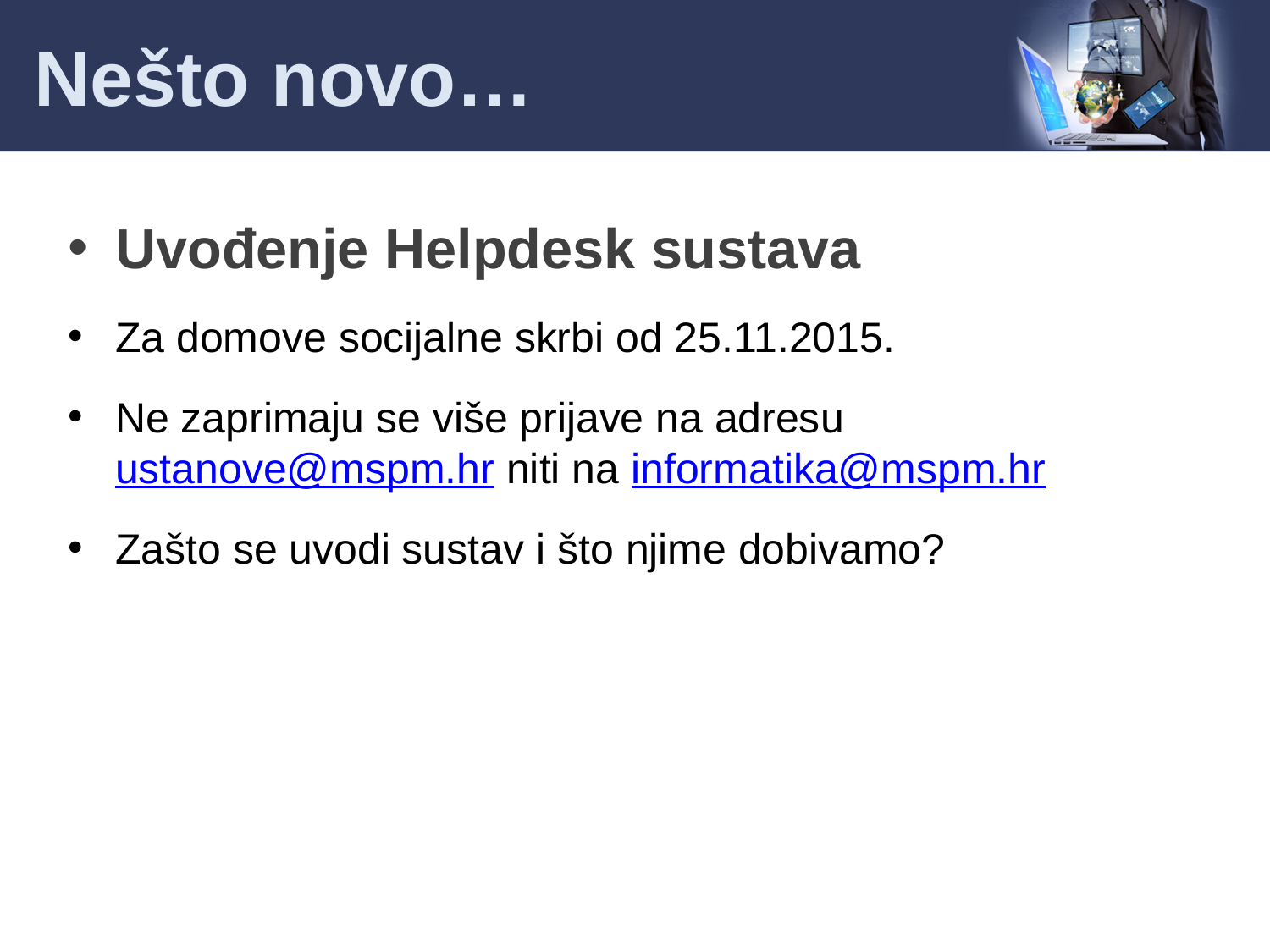

# Nešto novo…
Uvođenje Helpdesk sustava
Za domove socijalne skrbi od 25.11.2015.
Ne zaprimaju se više prijave na adresu
ustanove@mspm.hr niti na informatika@mspm.hr
Zašto se uvodi sustav i što njime dobivamo?